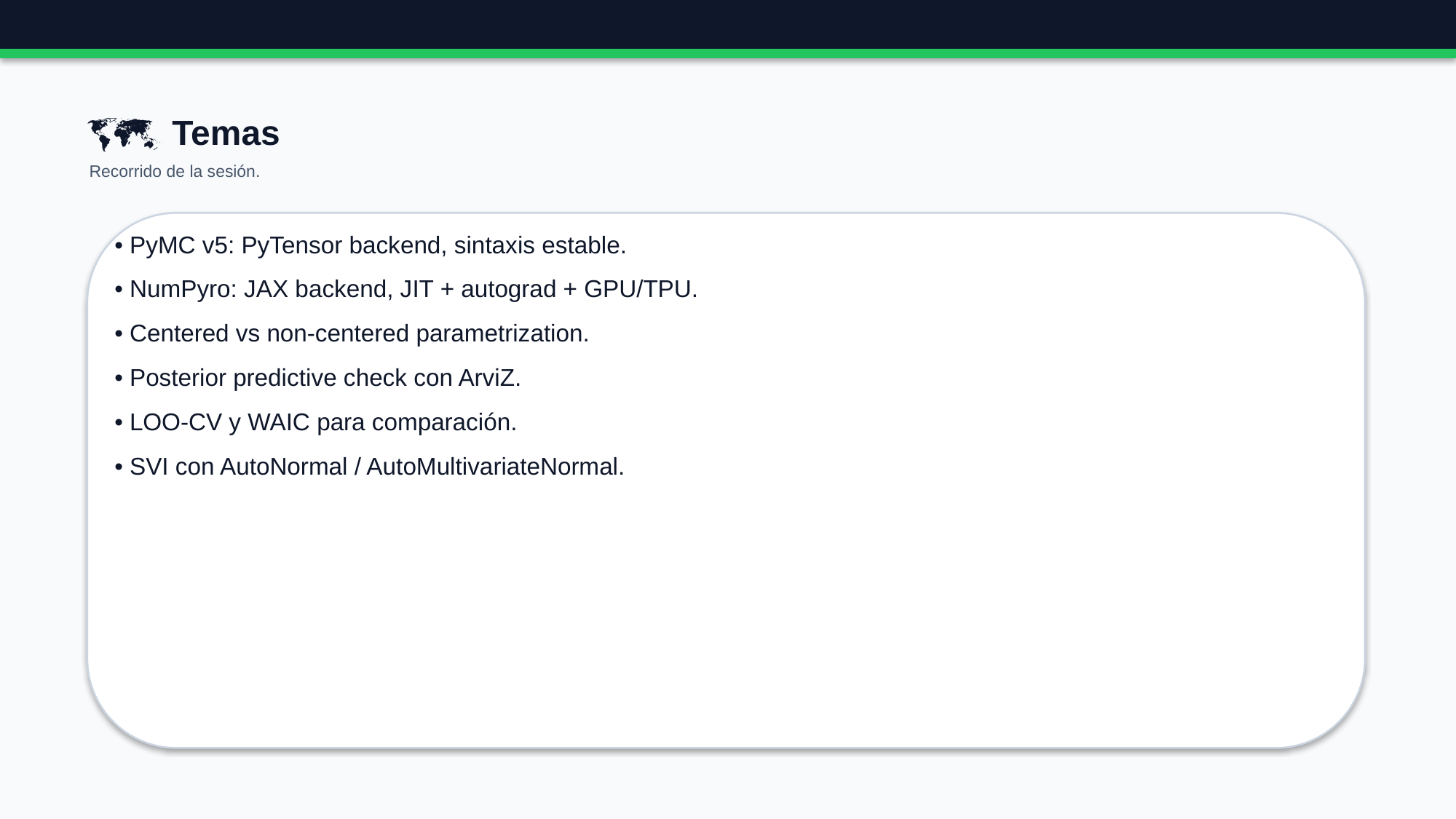

🗺️ Temas
Recorrido de la sesión.

• PyMC v5: PyTensor backend, sintaxis estable.
• NumPyro: JAX backend, JIT + autograd + GPU/TPU.
• Centered vs non-centered parametrization.
• Posterior predictive check con ArviZ.
• LOO-CV y WAIC para comparación.
• SVI con AutoNormal / AutoMultivariateNormal.